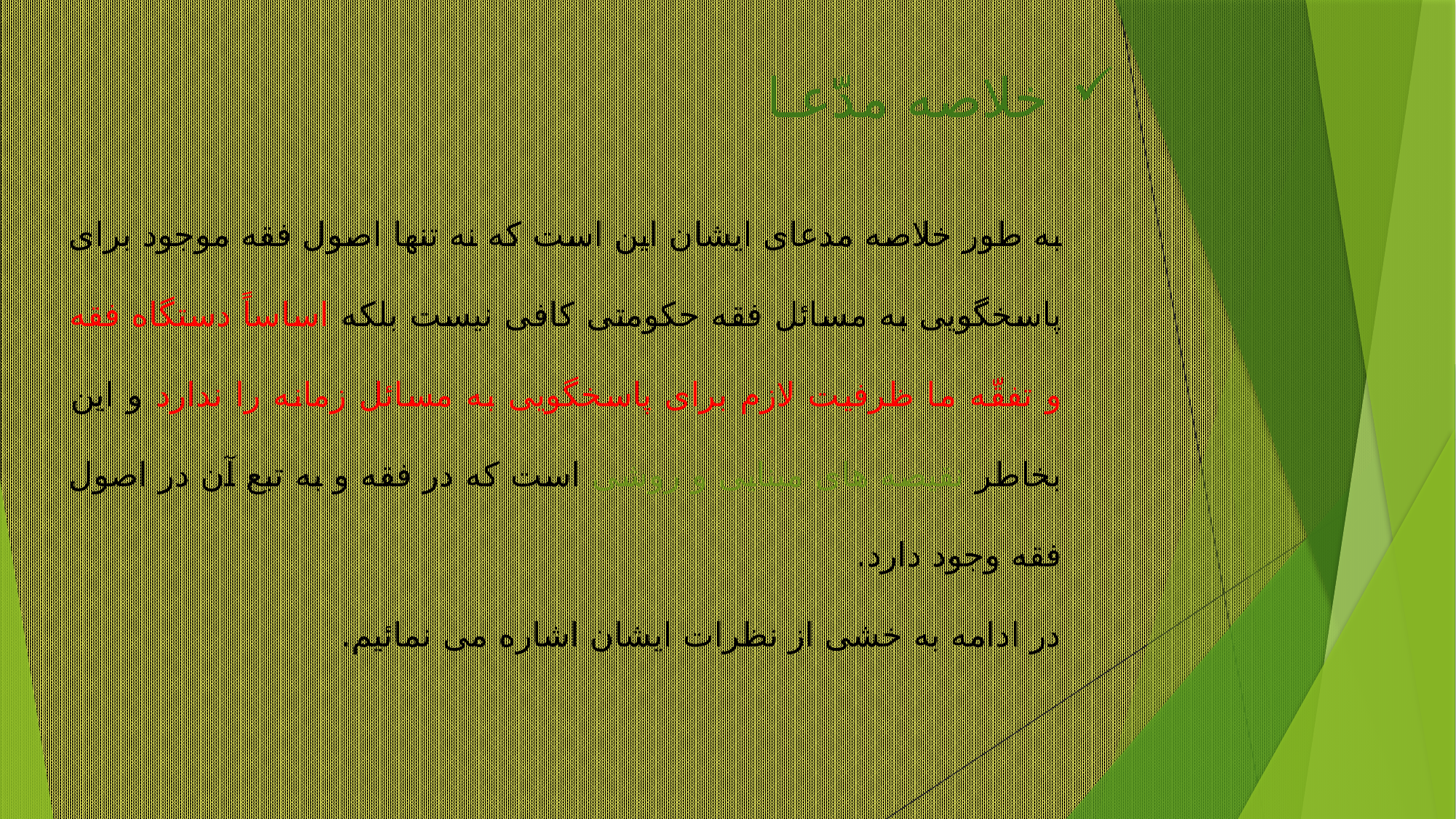

خلاصه مدّعـا
به طور خلاصه مدعای ایشان این است که نه تنها اصول فقه موجود برای پاسخگویی به مسائل فقه حکومتی کافی نیست بلکه اساساً دستگاه فقه و تفقّه ما ظرفیت لازم برای پاسخگویی به مسائل زمانه را ندارد و این بخاطر نقیصه های مبنایی و روشی است که در فقه و به تبع آن در اصول فقه وجود دارد.
در ادامه به خشی از نظرات ایشان اشاره می نمائیم.